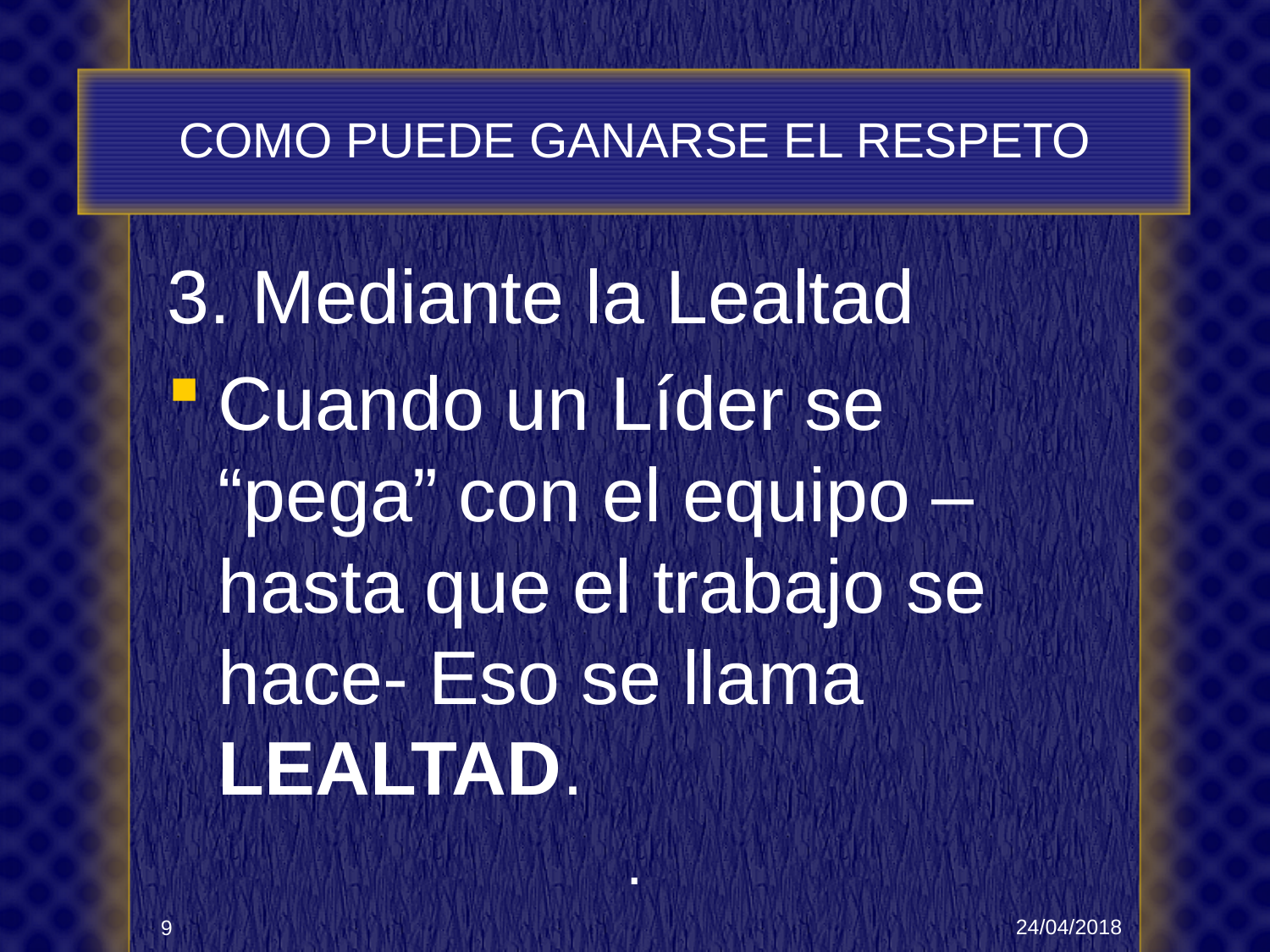

# COMO PUEDE GANARSE EL RESPETO
3. Mediante la Lealtad
Cuando un Líder se “pega” con el equipo – hasta que el trabajo se hace- Eso se llama LEALTAD.
.

24/04/2018
9